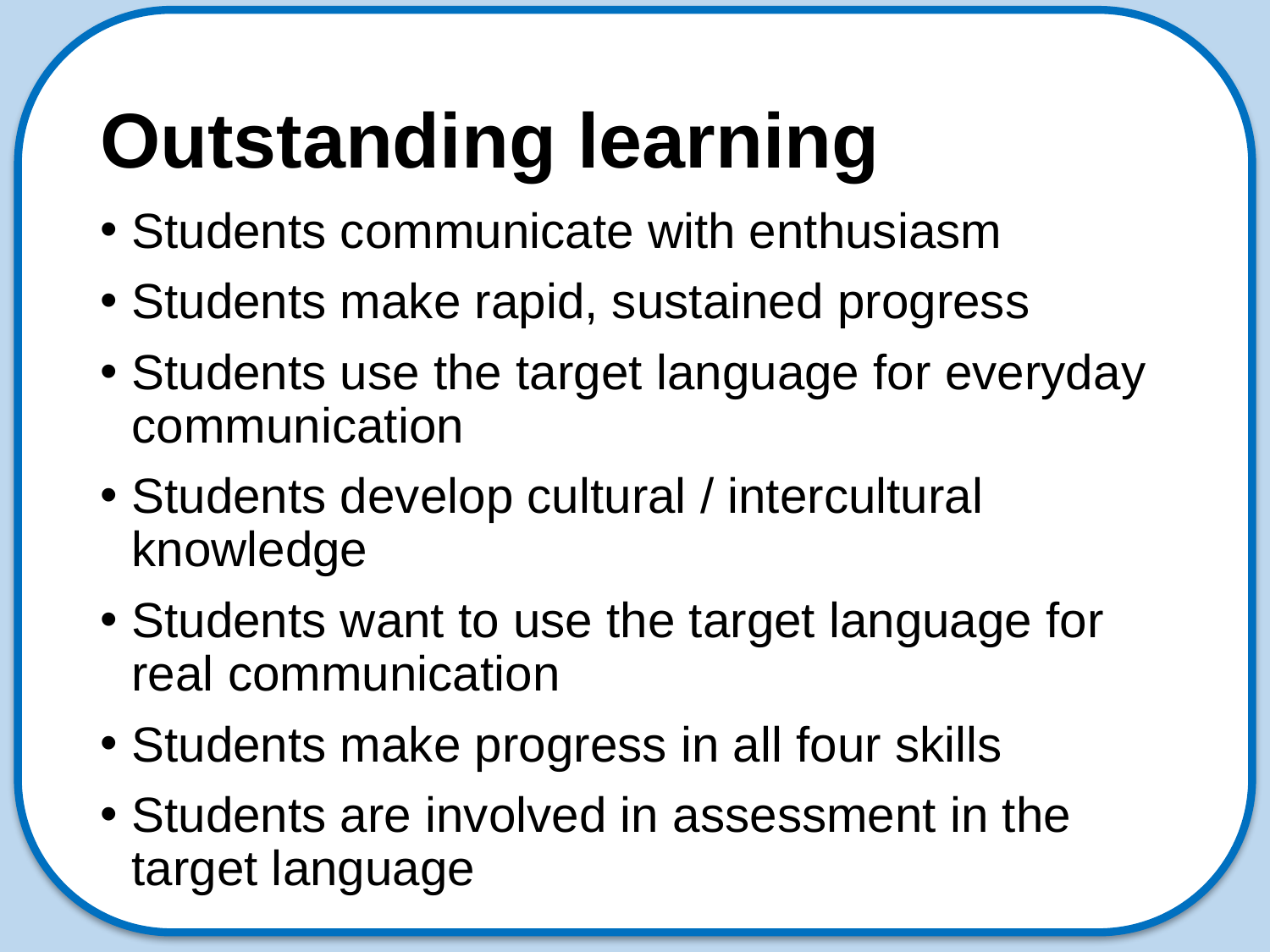

# Outstanding learning
Students communicate with enthusiasm
Students make rapid, sustained progress
Students use the target language for everyday communication
Students develop cultural / intercultural knowledge
Students want to use the target language for real communication
Students make progress in all four skills
Students are involved in assessment in the target language